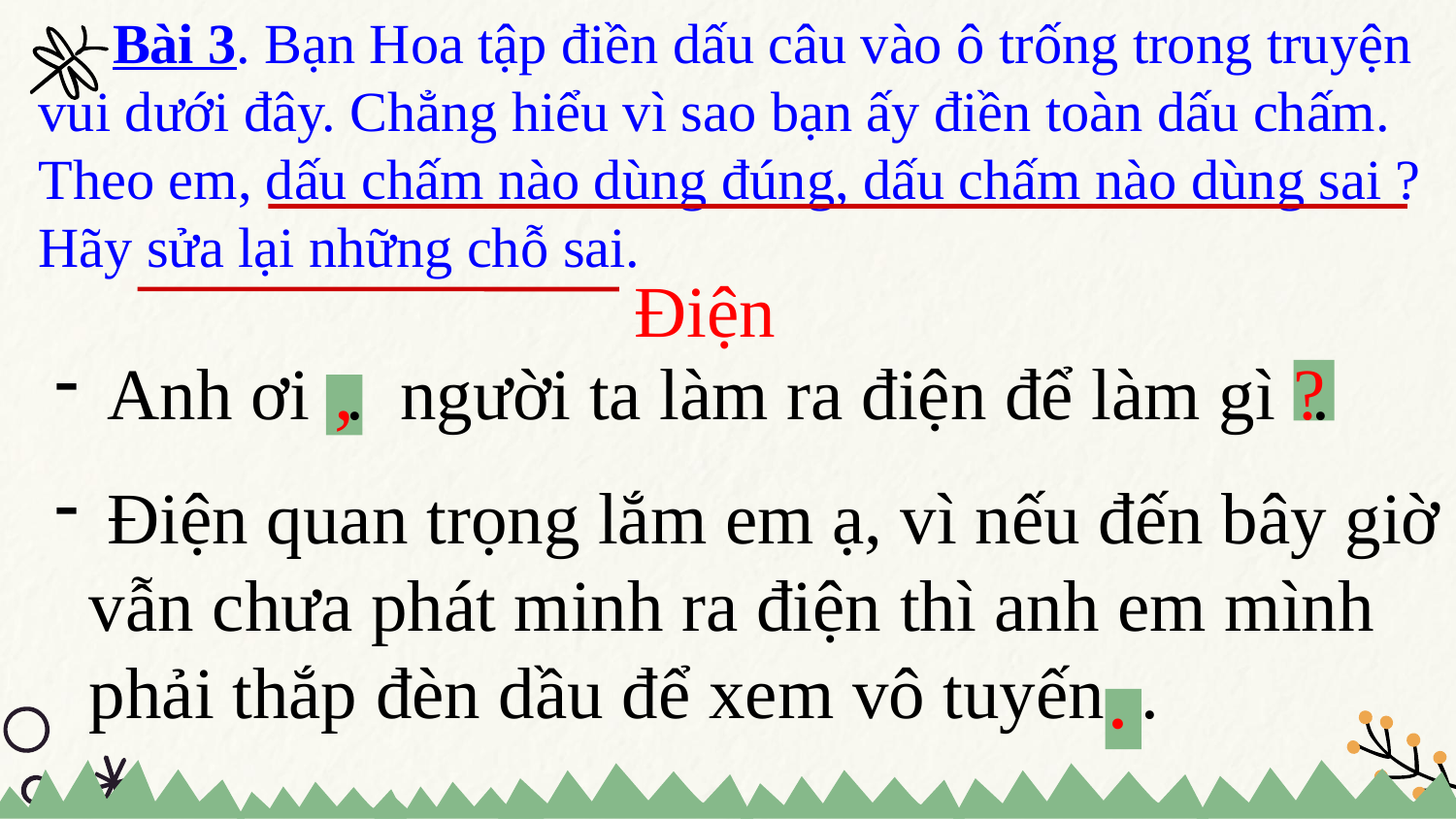

Bài 3. Bạn Hoa tập điền dấu câu vào ô trống trong truyện vui dưới đây. Chẳng hiểu vì sao bạn ấy điền toàn dấu chấm. Theo em, dấu chấm nào dùng đúng, dấu chấm nào dùng sai ? Hãy sửa lại những chỗ sai.

Điện

,
?
 Anh ơi  .  người ta làm ra điện để làm gì  .
 Điện quan trọng lắm em ạ, vì nếu đến bây giờ vẫn chưa phát minh ra điện thì anh em mình phải thắp đèn dầu để xem vô tuyến  .

.